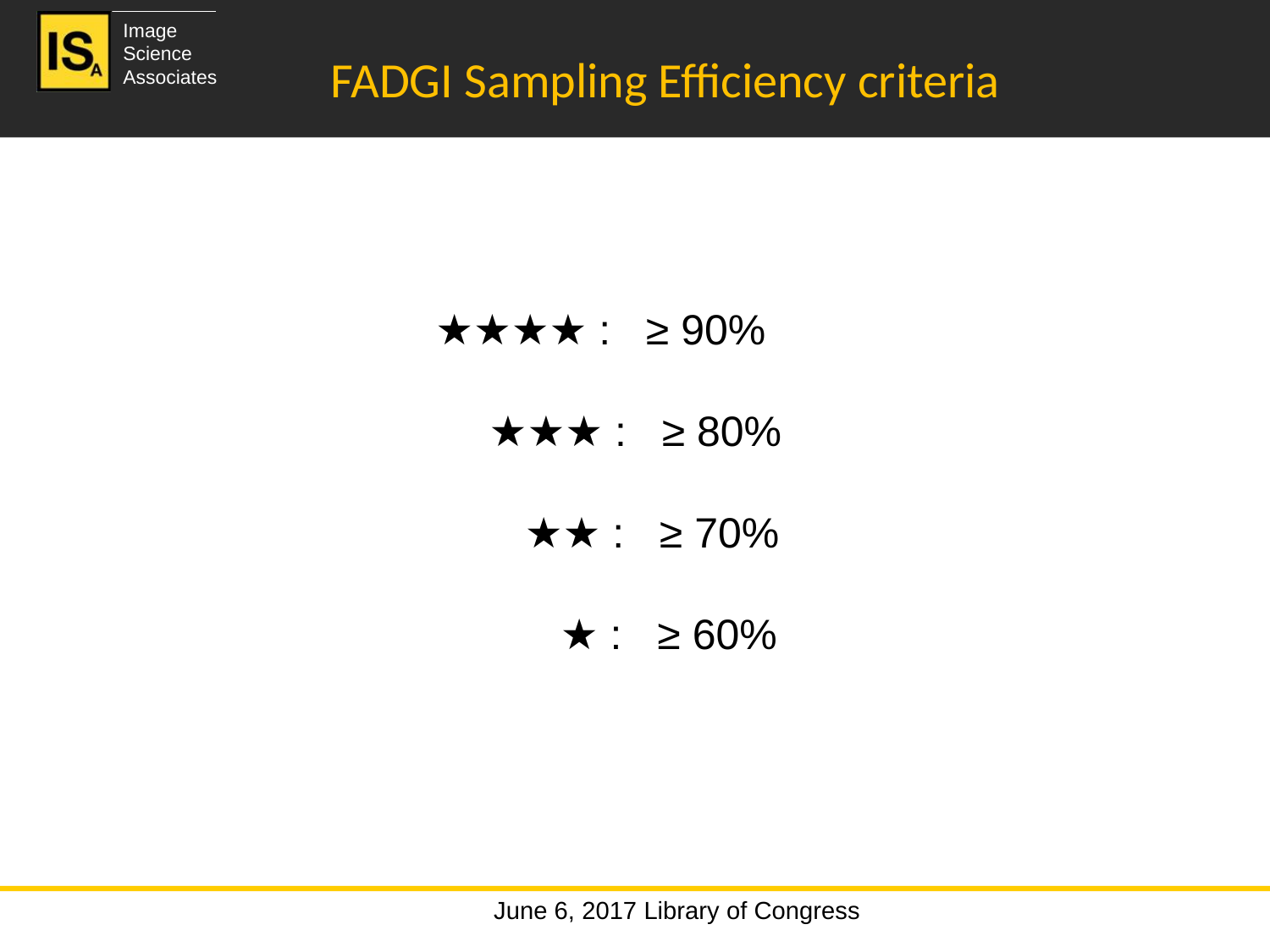

# FADGI Sampling Efficiency criteria
★★★★ :   ≥ 90%

  ★★★ :   ≥ 80%

     ★★ :   ≥ 70%

        ★ :   ≥ 60%

June 6, 2017 Library of Congress